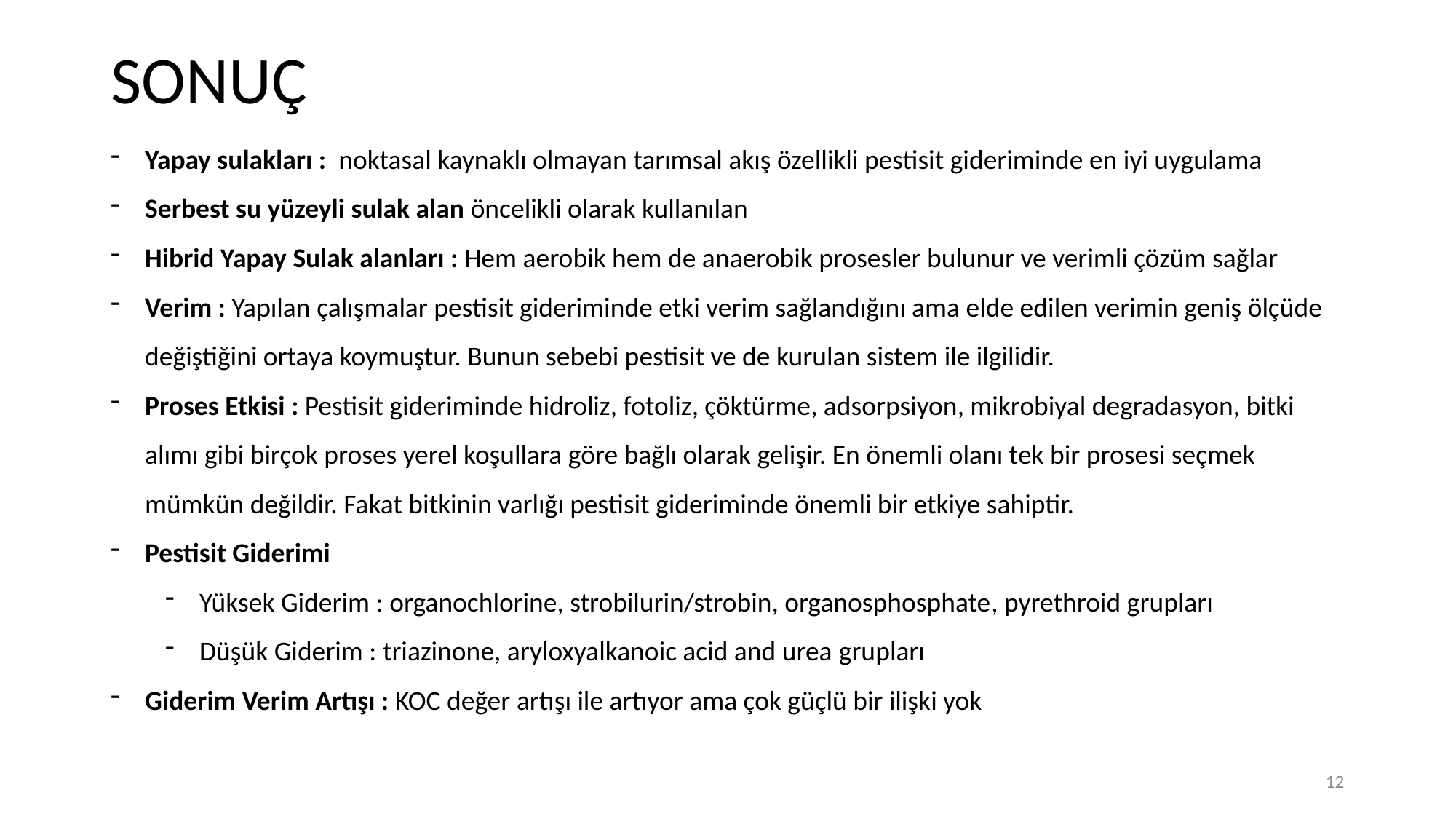

# SONUÇ
Yapay sulakları :  noktasal kaynaklı olmayan tarımsal akış özellikli pestisit gideriminde en iyi uygulama
Serbest su yüzeyli sulak alan öncelikli olarak kullanılan
Hibrid Yapay Sulak alanları : Hem aerobik hem de anaerobik prosesler bulunur ve verimli çözüm sağlar
Verim : Yapılan çalışmalar pestisit gideriminde etki verim sağlandığını ama elde edilen verimin geniş ölçüde değiştiğini ortaya koymuştur. Bunun sebebi pestisit ve de kurulan sistem ile ilgilidir.
Proses Etkisi : Pestisit gideriminde hidroliz, fotoliz, çöktürme, adsorpsiyon, mikrobiyal degradasyon, bitki alımı gibi birçok proses yerel koşullara göre bağlı olarak gelişir. En önemli olanı tek bir prosesi seçmek mümkün değildir. Fakat bitkinin varlığı pestisit gideriminde önemli bir etkiye sahiptir.
Pestisit Giderimi
Yüksek Giderim : organochlorine, strobilurin/strobin, organosphosphate, pyrethroid grupları
Düşük Giderim : triazinone, aryloxyalkanoic acid and urea grupları
Giderim Verim Artışı : KOC değer artışı ile artıyor ama çok güçlü bir ilişki yok
12